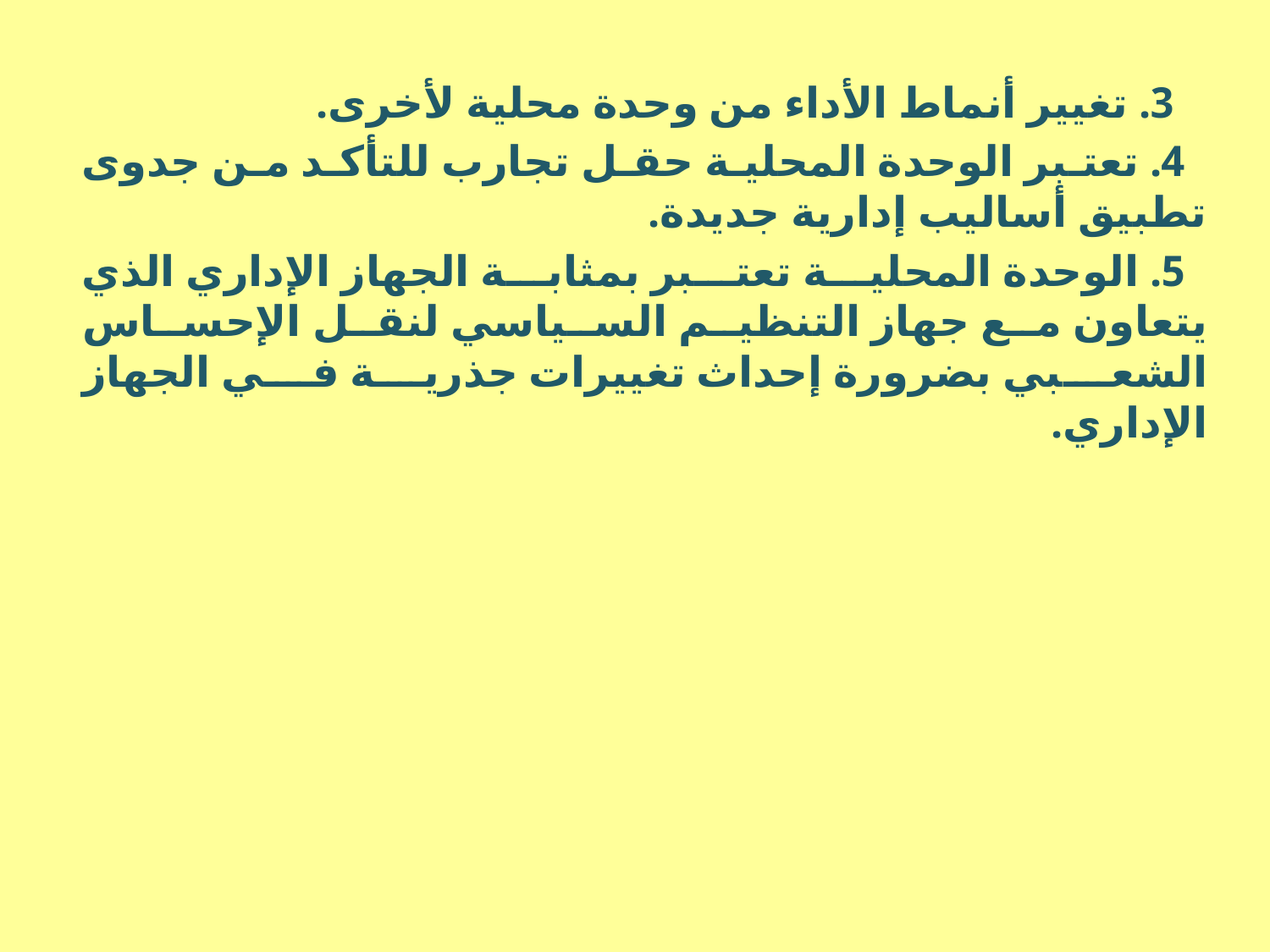

3. تغيير أنماط الأداء من وحدة محلية لأخرى.
  4. تعتبر الوحدة المحلية حقل تجارب للتأكد من جدوى تطبيق أساليب إدارية جديدة.
  5. الوحدة المحلية تعتبر بمثابة الجهاز الإداري الذي يتعاون مع جهاز التنظيم السياسي لنقل الإحساس الشعبي بضرورة إحداث تغييرات جذرية في الجهاز الإداري.